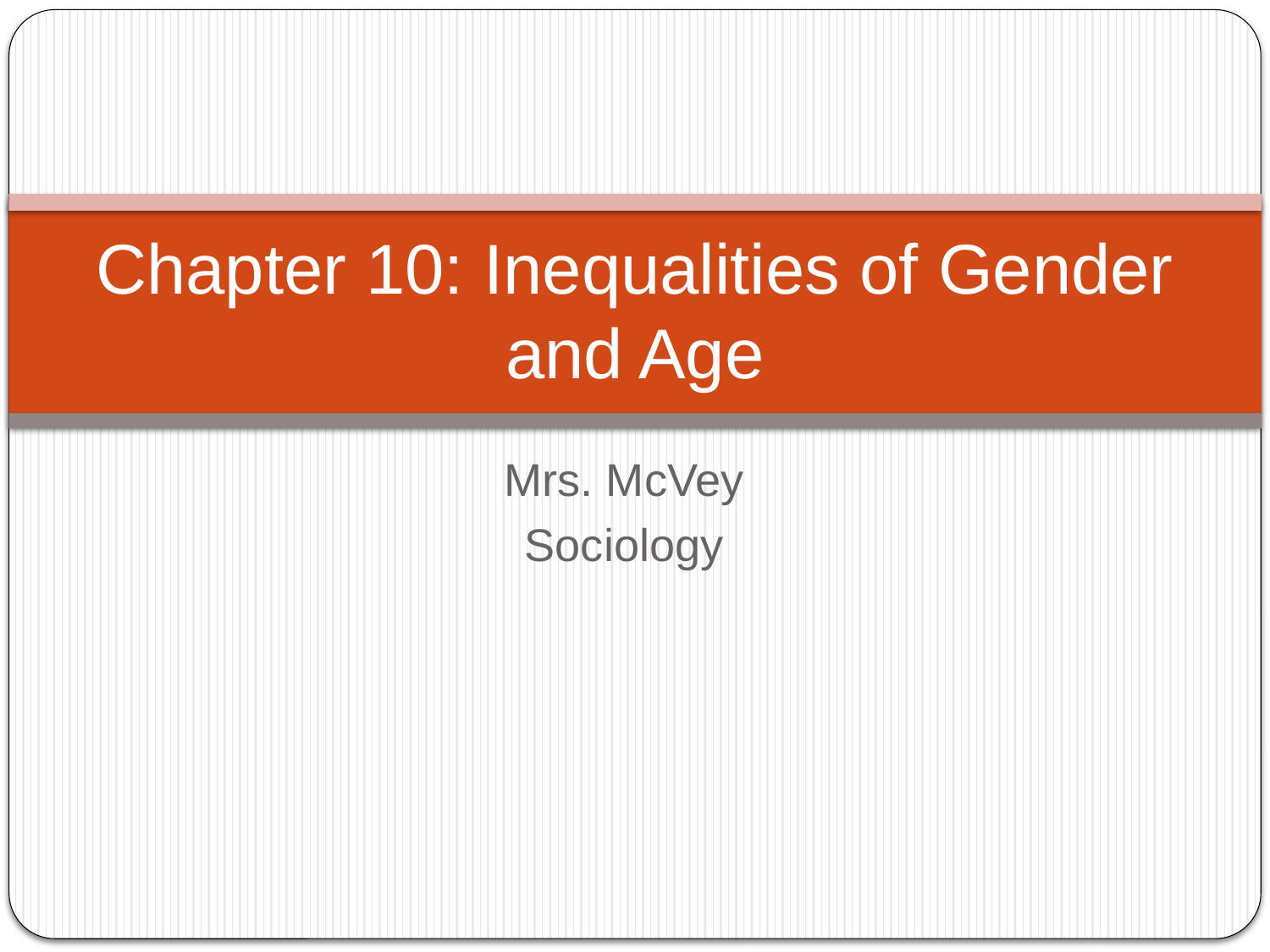

# Chapter 10: Inequalities of Gender and Age
Mrs. McVey
Sociology